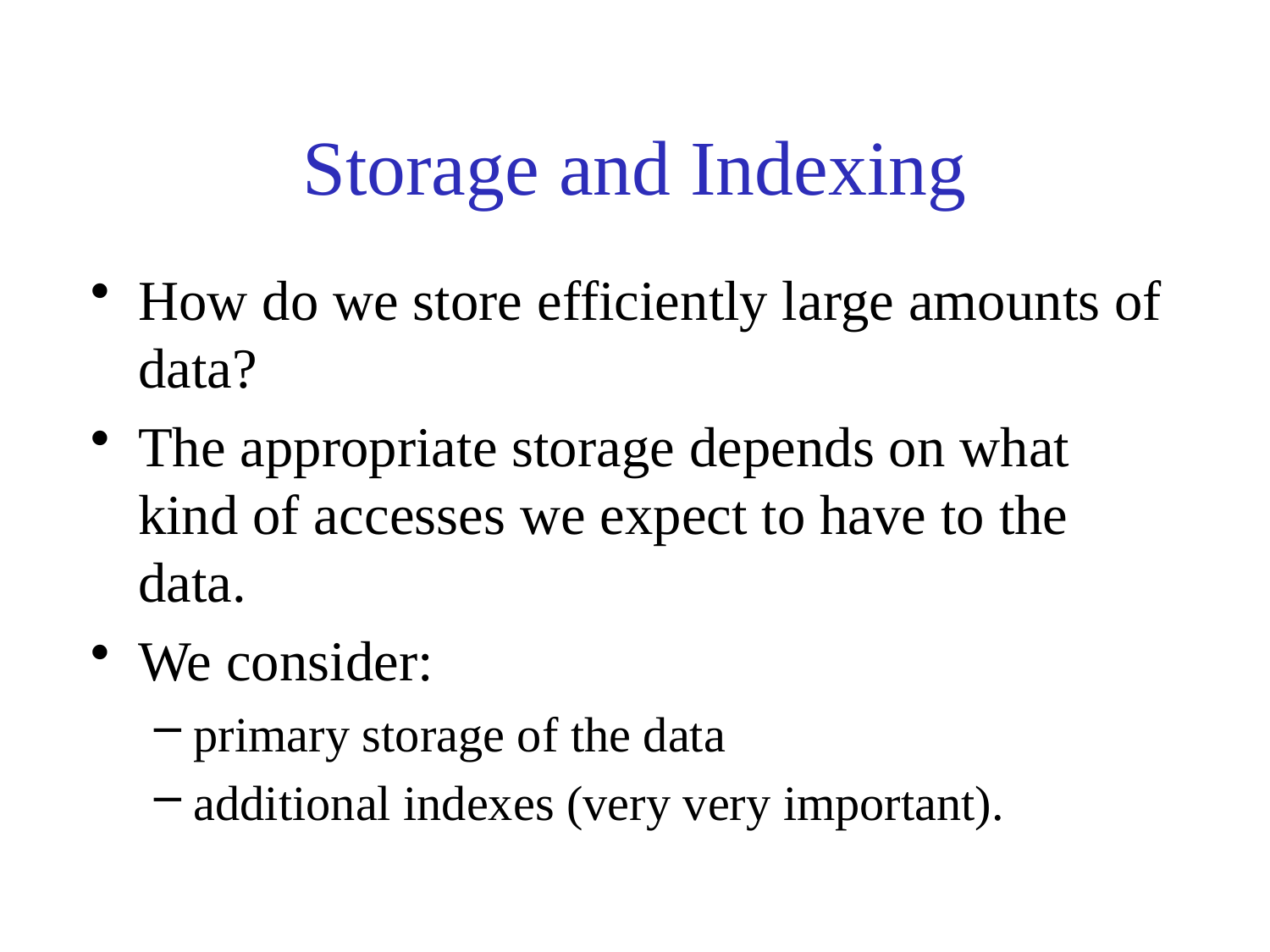

# Storage and Indexing
How do we store efficiently large amounts of data?
The appropriate storage depends on what kind of accesses we expect to have to the data.
We consider:
primary storage of the data
additional indexes (very very important).